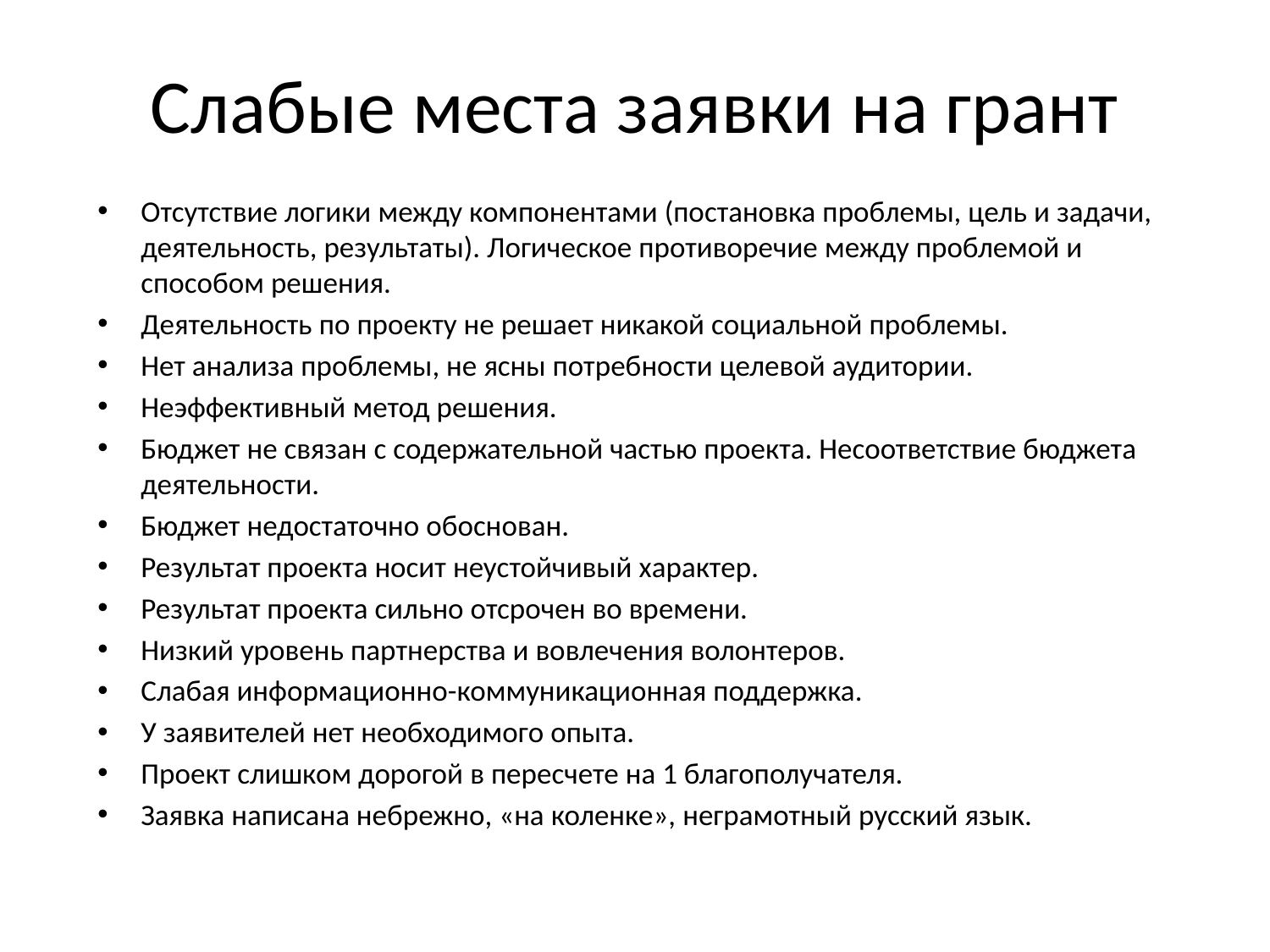

# Слабые места заявки на грант
Отсутствие логики между компонентами (постановка проблемы, цель и задачи, деятельность, результаты). Логическое противоречие между проблемой и способом решения.
Деятельность по проекту не решает никакой социальной проблемы.
Нет анализа проблемы, не ясны потребности целевой аудитории.
Неэффективный метод решения.
Бюджет не связан с содержательной частью проекта. Несоответствие бюджета деятельности.
Бюджет недостаточно обоснован.
Результат проекта носит неустойчивый характер.
Результат проекта сильно отсрочен во времени.
Низкий уровень партнерства и вовлечения волонтеров.
Слабая информационно-коммуникационная поддержка.
У заявителей нет необходимого опыта.
Проект слишком дорогой в пересчете на 1 благополучателя.
Заявка написана небрежно, «на коленке», неграмотный русский язык.